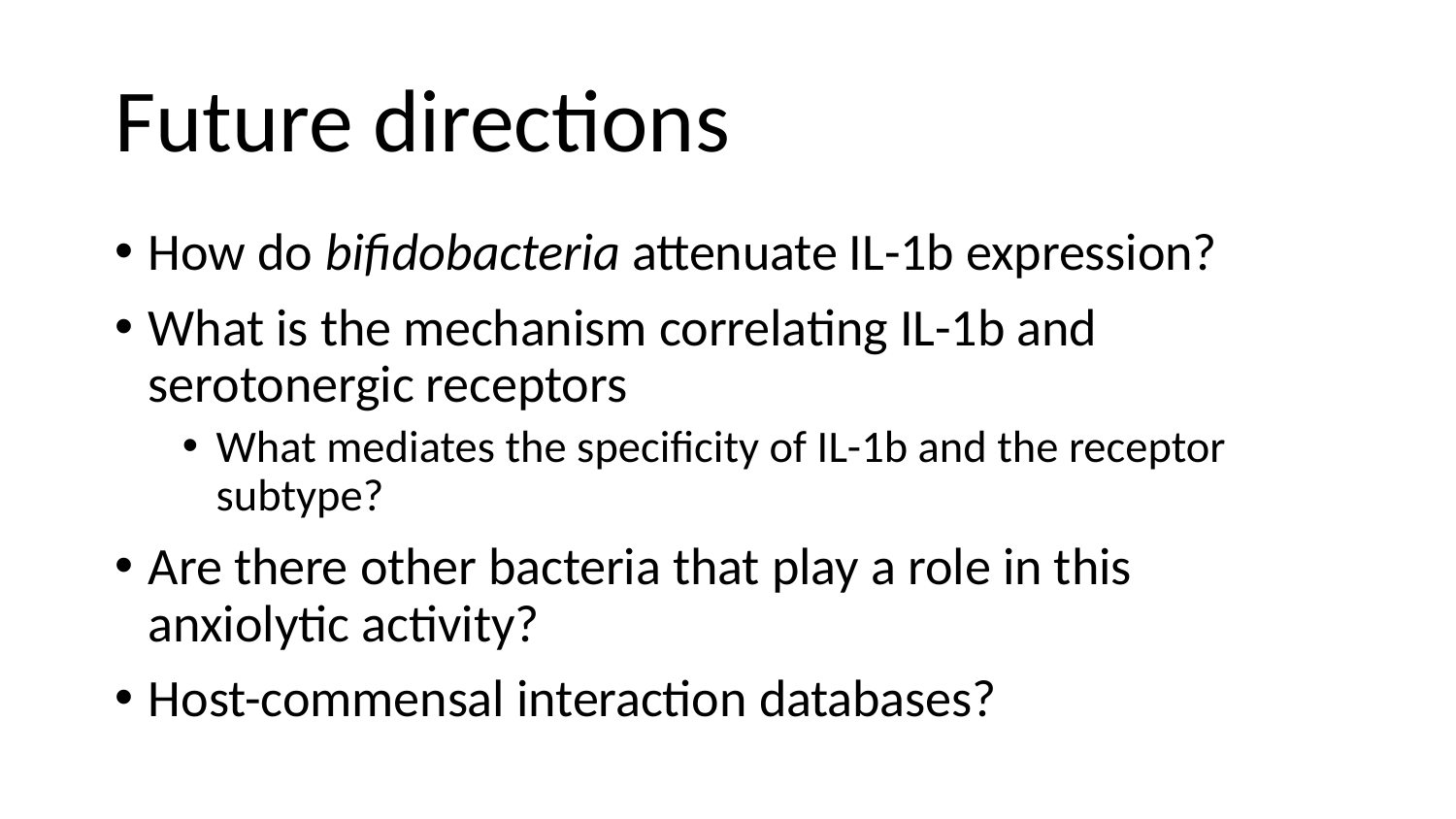

# Future directions
How do bifidobacteria attenuate IL-1b expression?
What is the mechanism correlating IL-1b and serotonergic receptors
What mediates the specificity of IL-1b and the receptor subtype?
Are there other bacteria that play a role in this anxiolytic activity?
Host-commensal interaction databases?